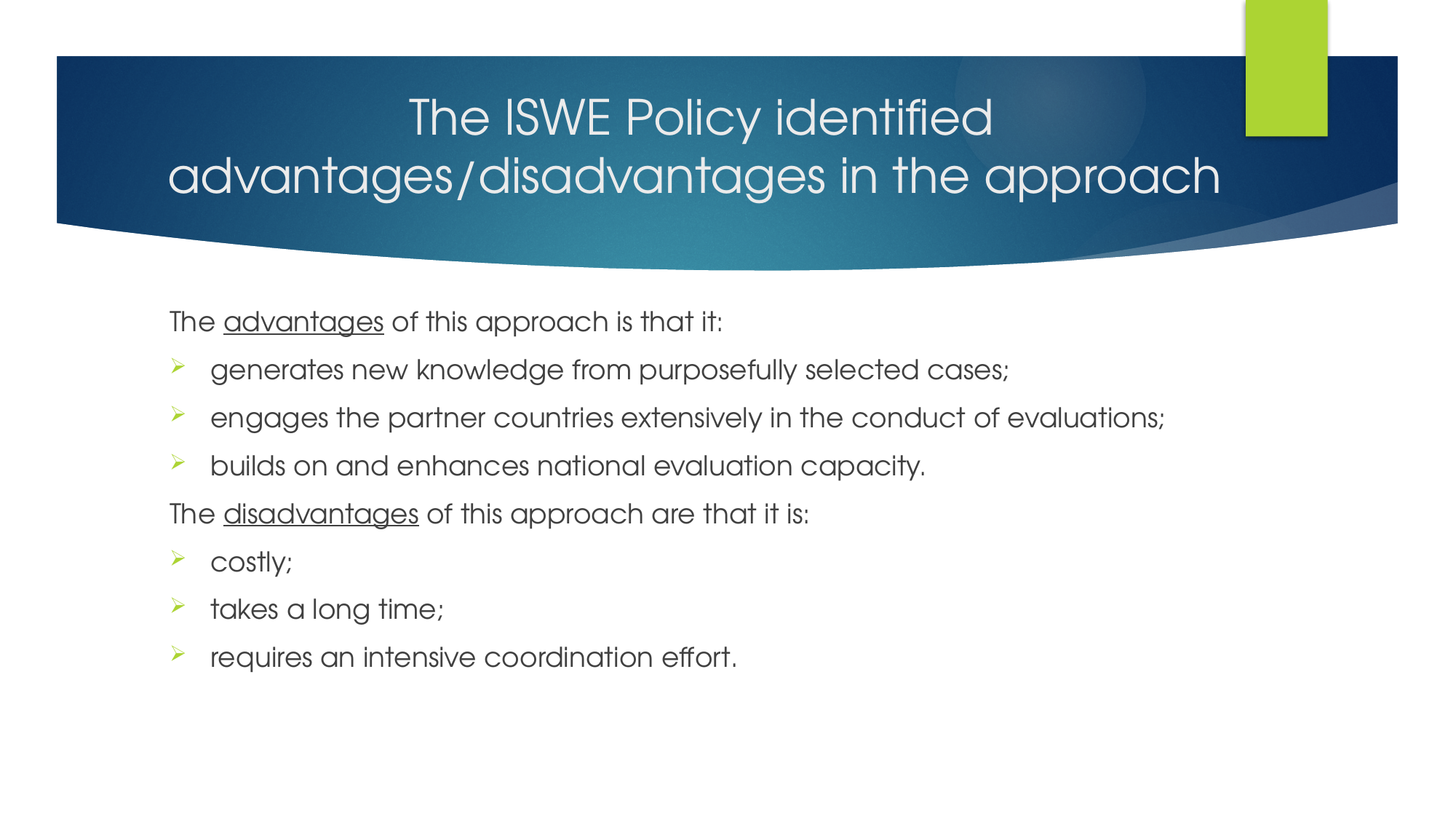

# The ISWE Policy identified advantages/disadvantages in the approach
The advantages of this approach is that it:
generates new knowledge from purposefully selected cases;
engages the partner countries extensively in the conduct of evaluations;
builds on and enhances national evaluation capacity.
The disadvantages of this approach are that it is:
costly;
takes a long time;
requires an intensive coordination effort.